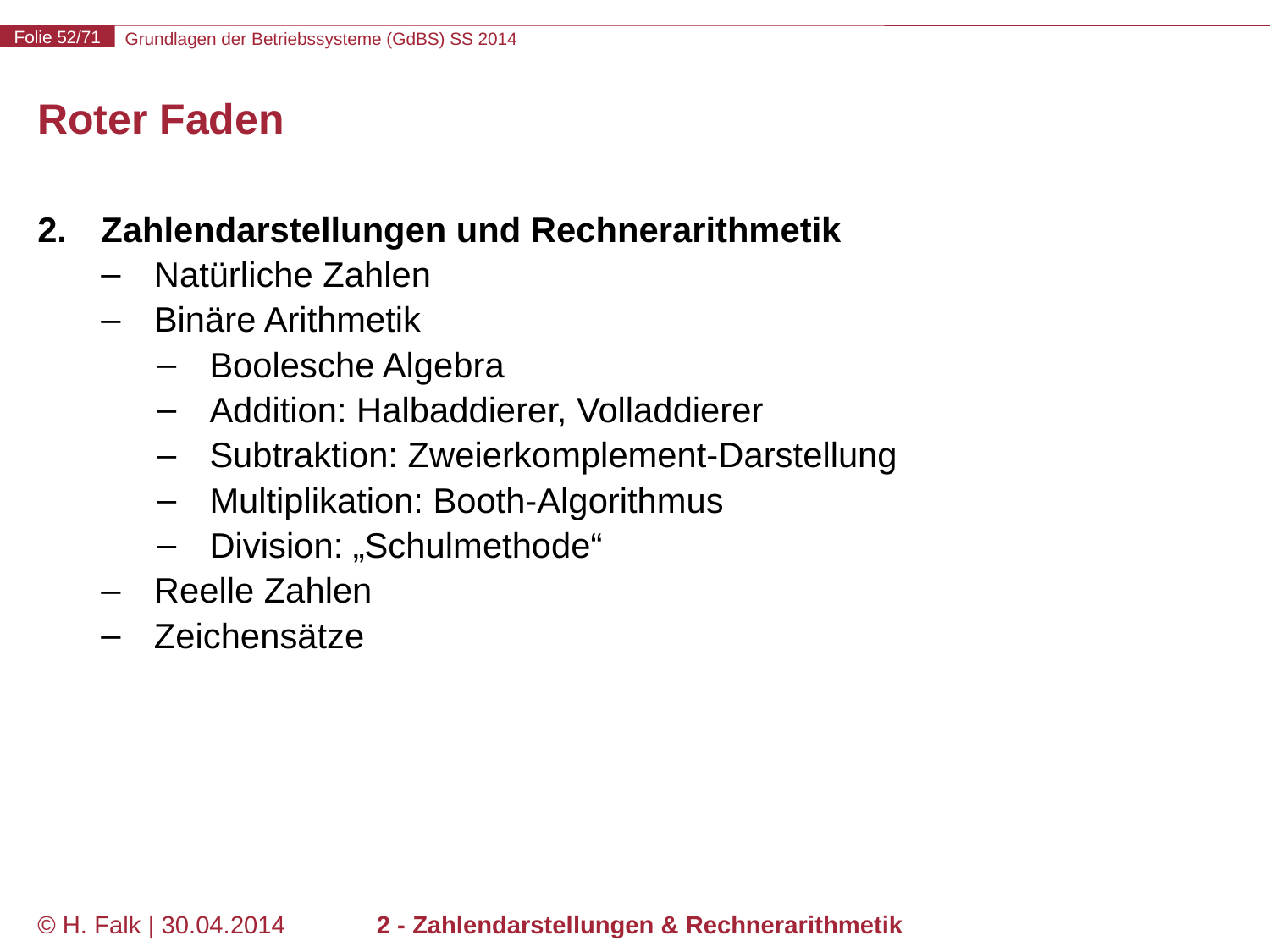

# Roter Faden
Zahlendarstellungen und Rechnerarithmetik
Natürliche Zahlen
Binäre Arithmetik
Boolesche Algebra
Addition: Halbaddierer, Volladdierer
Subtraktion: Zweierkomplement-Darstellung
Multiplikation: Booth-Algorithmus
Division: „Schulmethode“
Reelle Zahlen
Zeichensätze
© H. Falk | 30.04.2014
2 - Zahlendarstellungen & Rechnerarithmetik